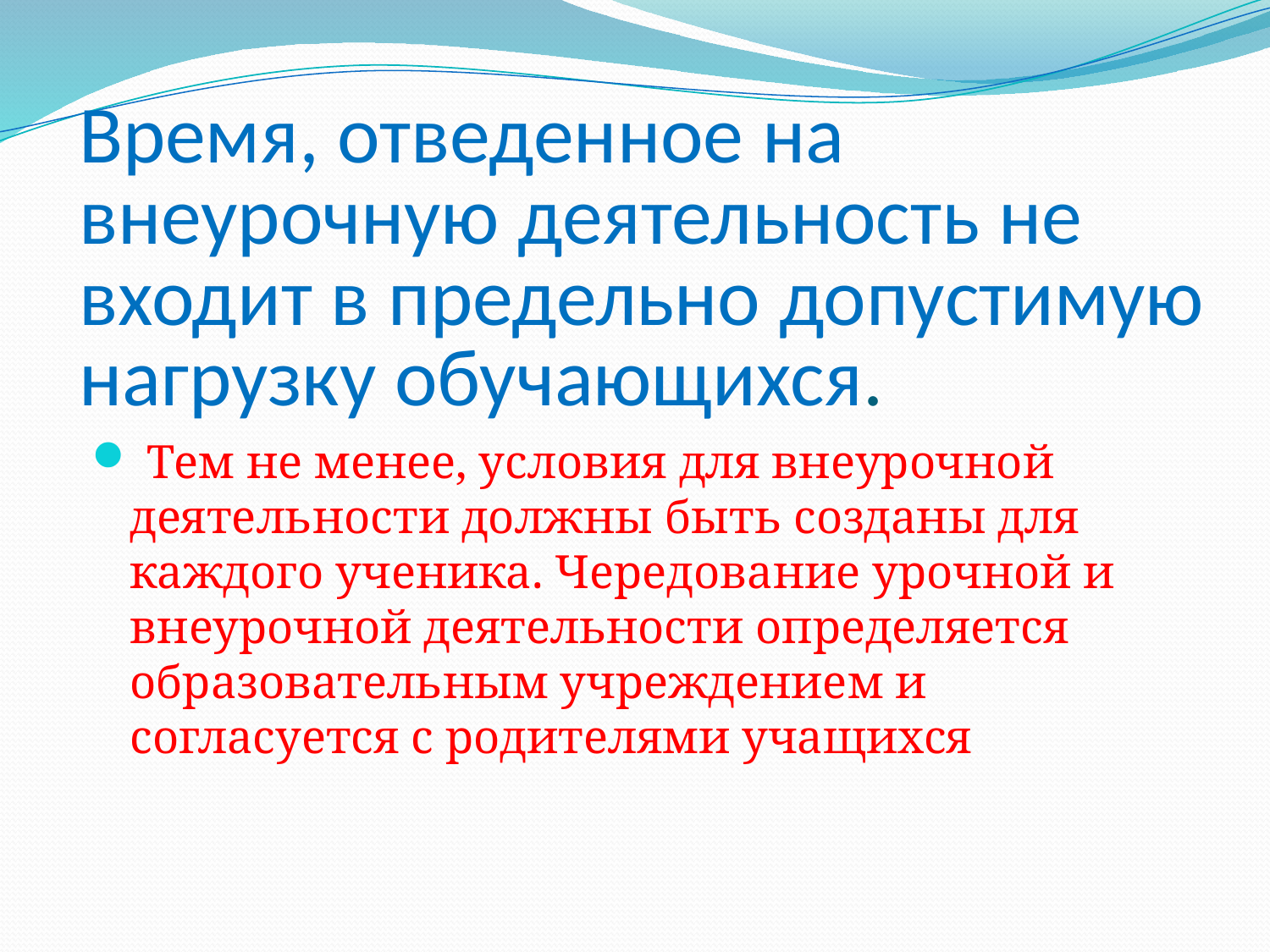

# Время, отведенное на внеурочную деятельность не входит в предельно допустимую нагрузку обучающихся.
 Тем не менее, условия для внеурочной деятельности должны быть созданы для каждого ученика. Чередование урочной и внеурочной деятельности определяется образовательным учреждением и согласуется с родителями учащихся